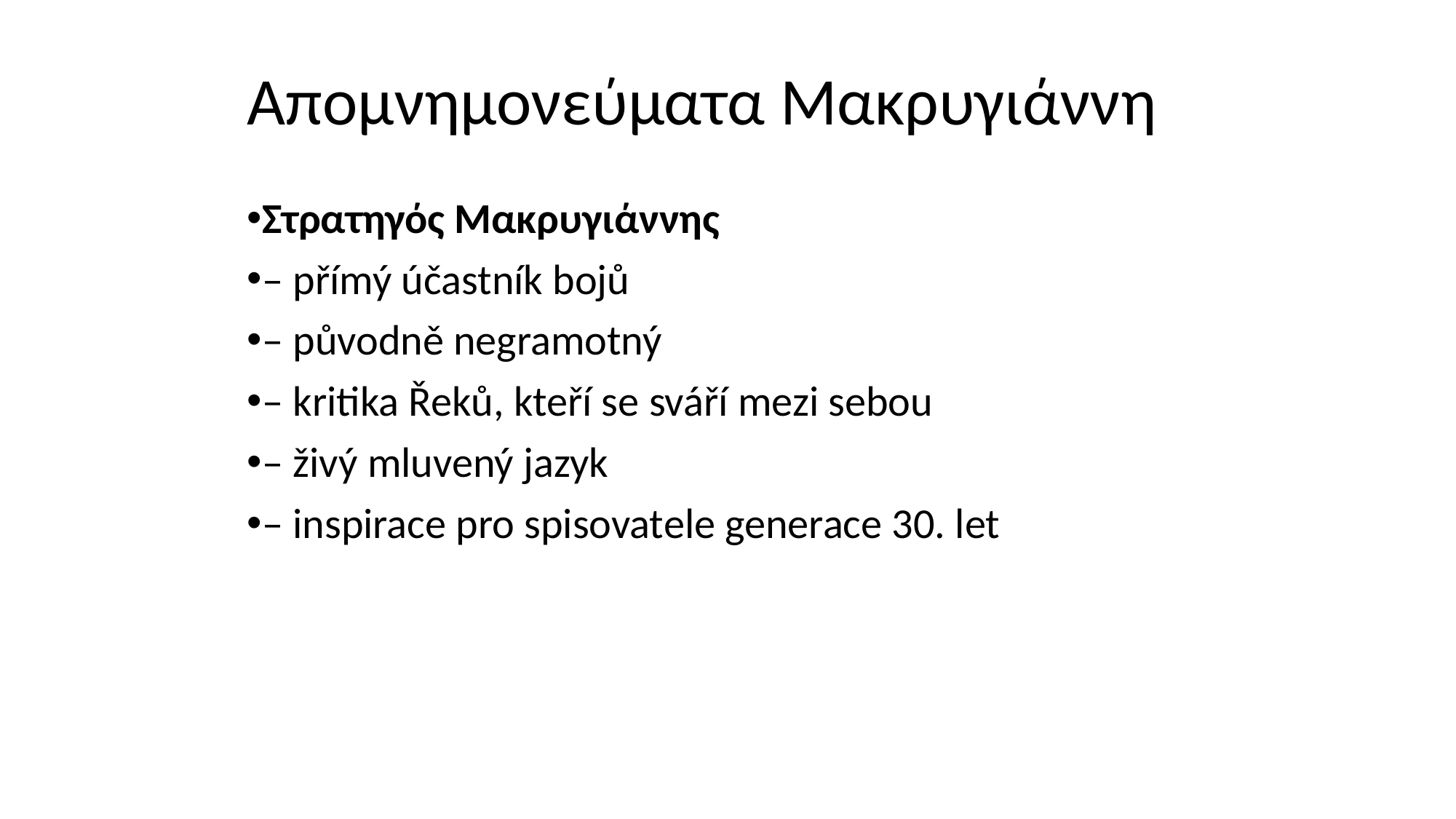

# Aπομνημονεύματα Μακρυγιάννη
Στρατηγός Μακρυγιάννης
– přímý účastník bojů
– původně negramotný
– kritika Řeků, kteří se sváří mezi sebou
– živý mluvený jazyk
– inspirace pro spisovatele generace 30. let